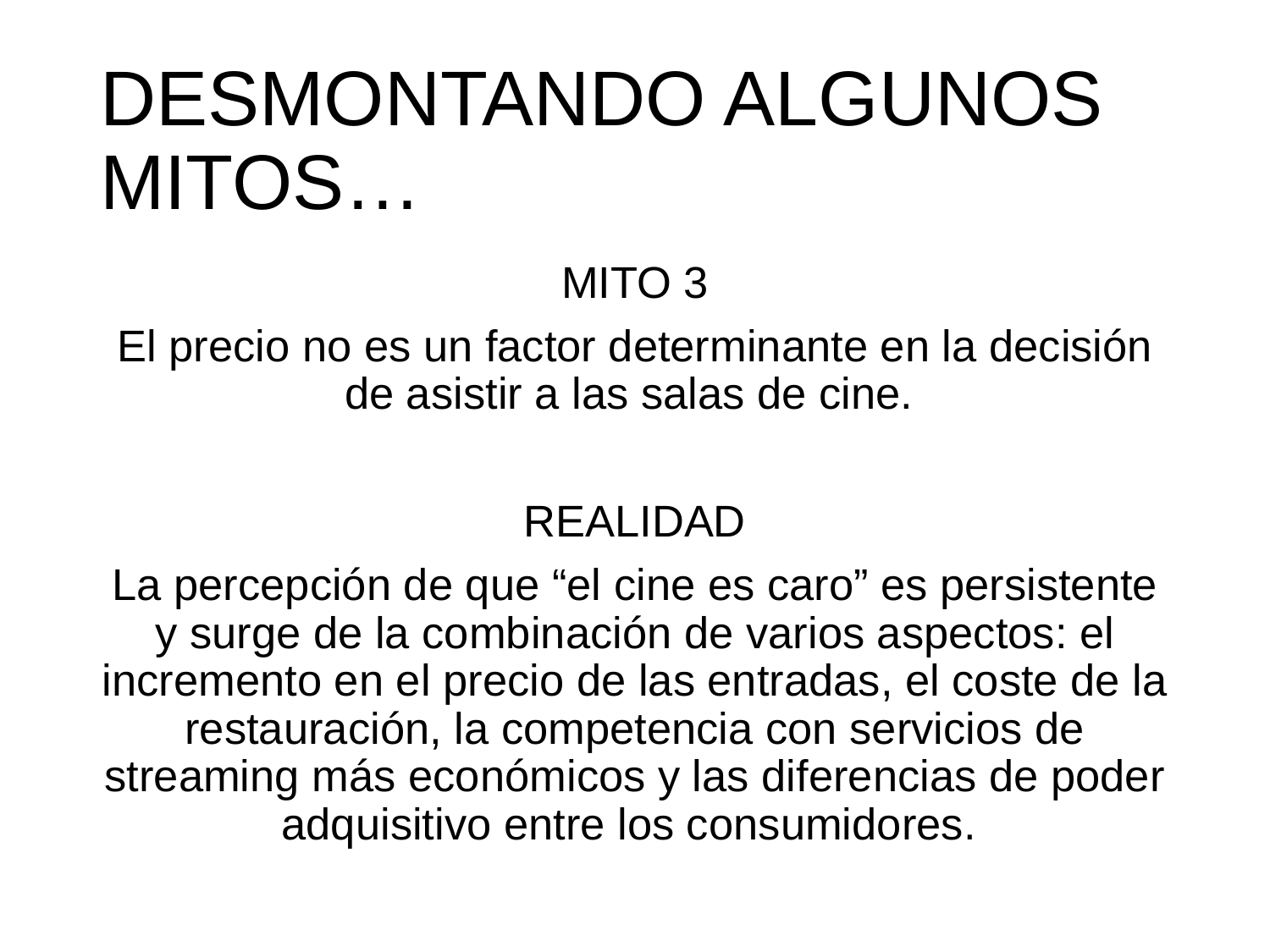

# DESMONTANDO ALGUNOS MITOS…
MITO 3
El precio no es un factor determinante en la decisión de asistir a las salas de cine.

REALIDAD
La percepción de que “el cine es caro” es persistente y surge de la combinación de varios aspectos: el incremento en el precio de las entradas, el coste de la restauración, la competencia con servicios de streaming más económicos y las diferencias de poder adquisitivo entre los consumidores.